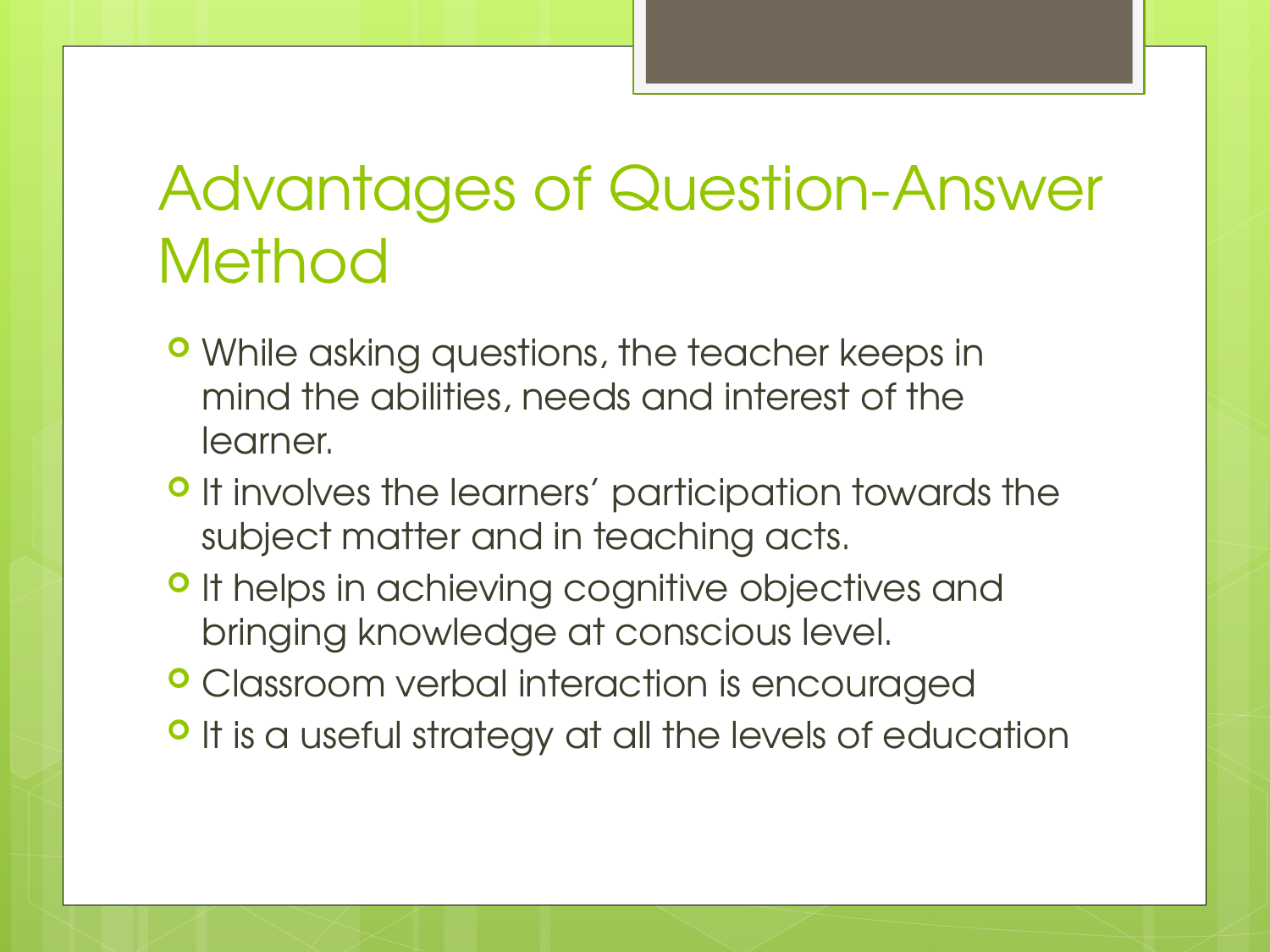

# Advantages of Question-Answer Method
While asking questions, the teacher keeps in mind the abilities, needs and interest of the learner.
It involves the learners’ participation towards the subject matter and in teaching acts.
It helps in achieving cognitive objectives and bringing knowledge at conscious level.
Classroom verbal interaction is encouraged
It is a useful strategy at all the levels of education